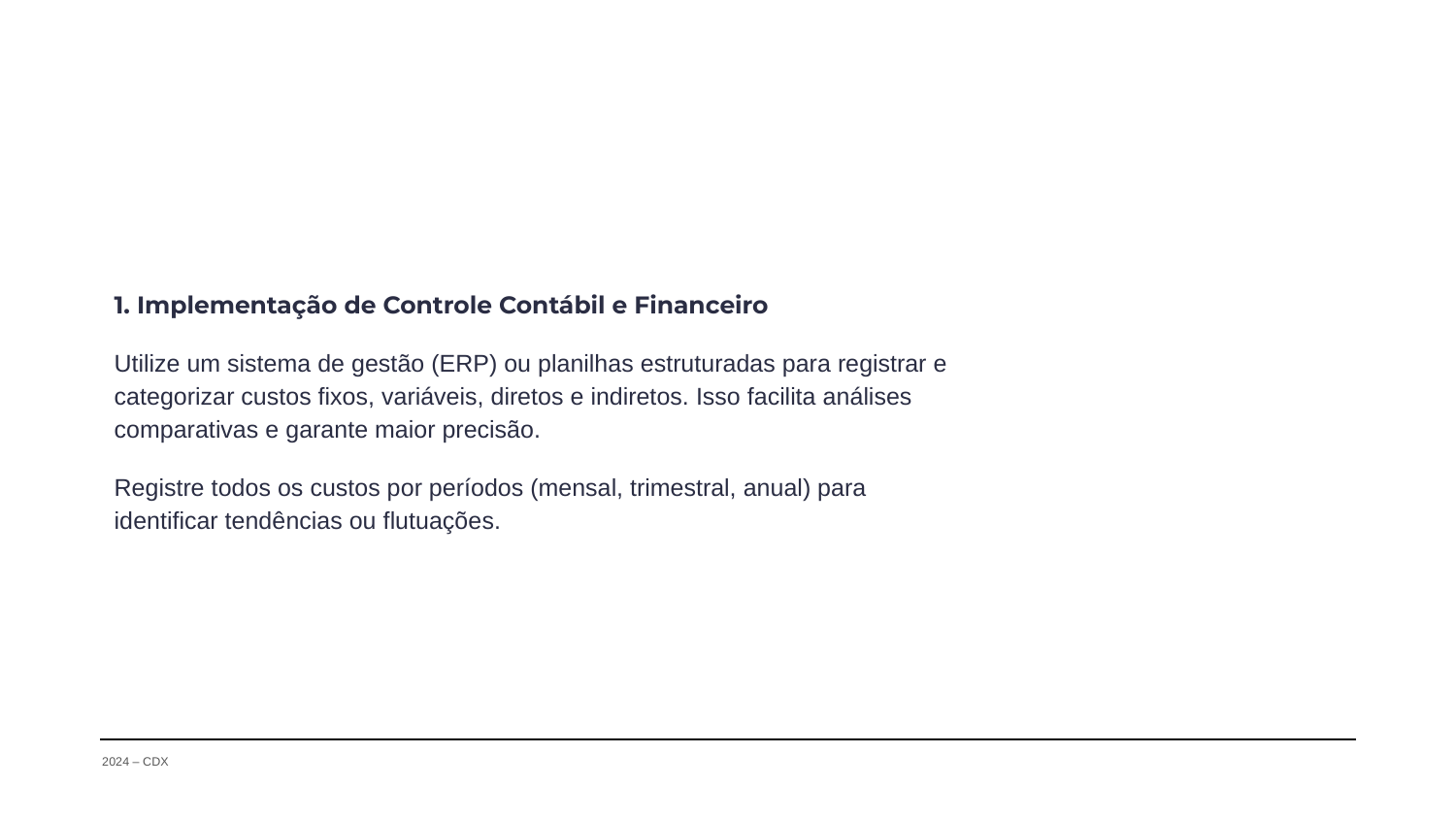

1. Implementação de Controle Contábil e Financeiro
Utilize um sistema de gestão (ERP) ou planilhas estruturadas para registrar e categorizar custos fixos, variáveis, diretos e indiretos. Isso facilita análises comparativas e garante maior precisão.
Registre todos os custos por períodos (mensal, trimestral, anual) para identificar tendências ou flutuações.
2024 – CDX